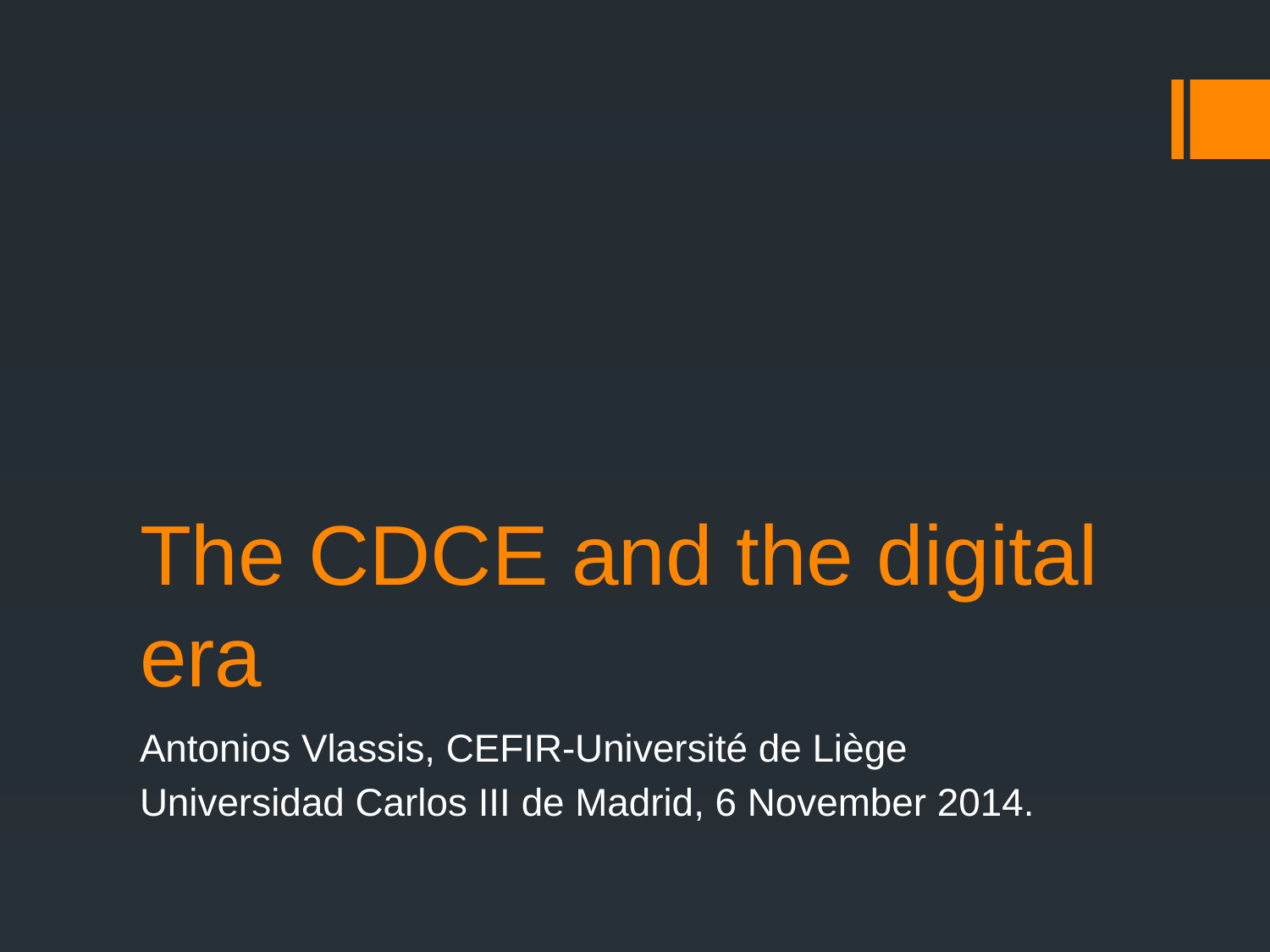

# The CDCE and the digital era
Antonios Vlassis, CEFIR-Université de Liège
Universidad Carlos III de Madrid, 6 November 2014.